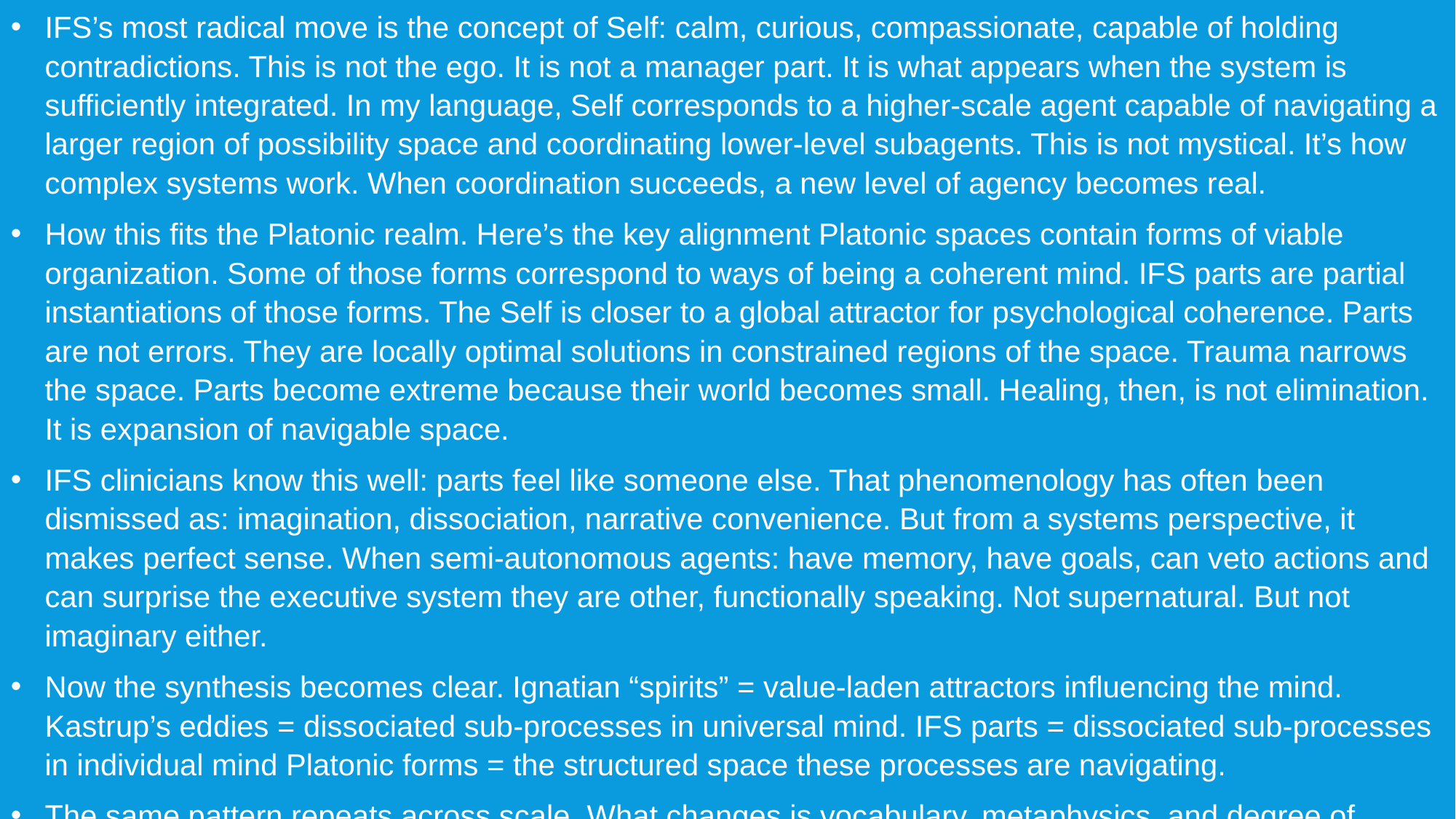

IFS’s most radical move is the concept of Self: calm, curious, compassionate, capable of holding contradictions. This is not the ego. It is not a manager part. It is what appears when the system is sufficiently integrated. In my language, Self corresponds to a higher-scale agent capable of navigating a larger region of possibility space and coordinating lower-level subagents. This is not mystical. It’s how complex systems work. When coordination succeeds, a new level of agency becomes real.
How this fits the Platonic realm. Here’s the key alignment Platonic spaces contain forms of viable organization. Some of those forms correspond to ways of being a coherent mind. IFS parts are partial instantiations of those forms. The Self is closer to a global attractor for psychological coherence. Parts are not errors. They are locally optimal solutions in constrained regions of the space. Trauma narrows the space. Parts become extreme because their world becomes small. Healing, then, is not elimination. It is expansion of navigable space.
IFS clinicians know this well: parts feel like someone else. That phenomenology has often been dismissed as: imagination, dissociation, narrative convenience. But from a systems perspective, it makes perfect sense. When semi-autonomous agents: have memory, have goals, can veto actions and can surprise the executive system they are other, functionally speaking. Not supernatural. But not imaginary either.
Now the synthesis becomes clear. Ignatian “spirits” = value-laden attractors influencing the mind. Kastrup’s eddies = dissociated sub-processes in universal mind. IFS parts = dissociated sub-processes in individual mind Platonic forms = the structured space these processes are navigating.
The same pattern repeats across scale. What changes is vocabulary, metaphysics, and degree of personification. What stays constant is distributed agency.